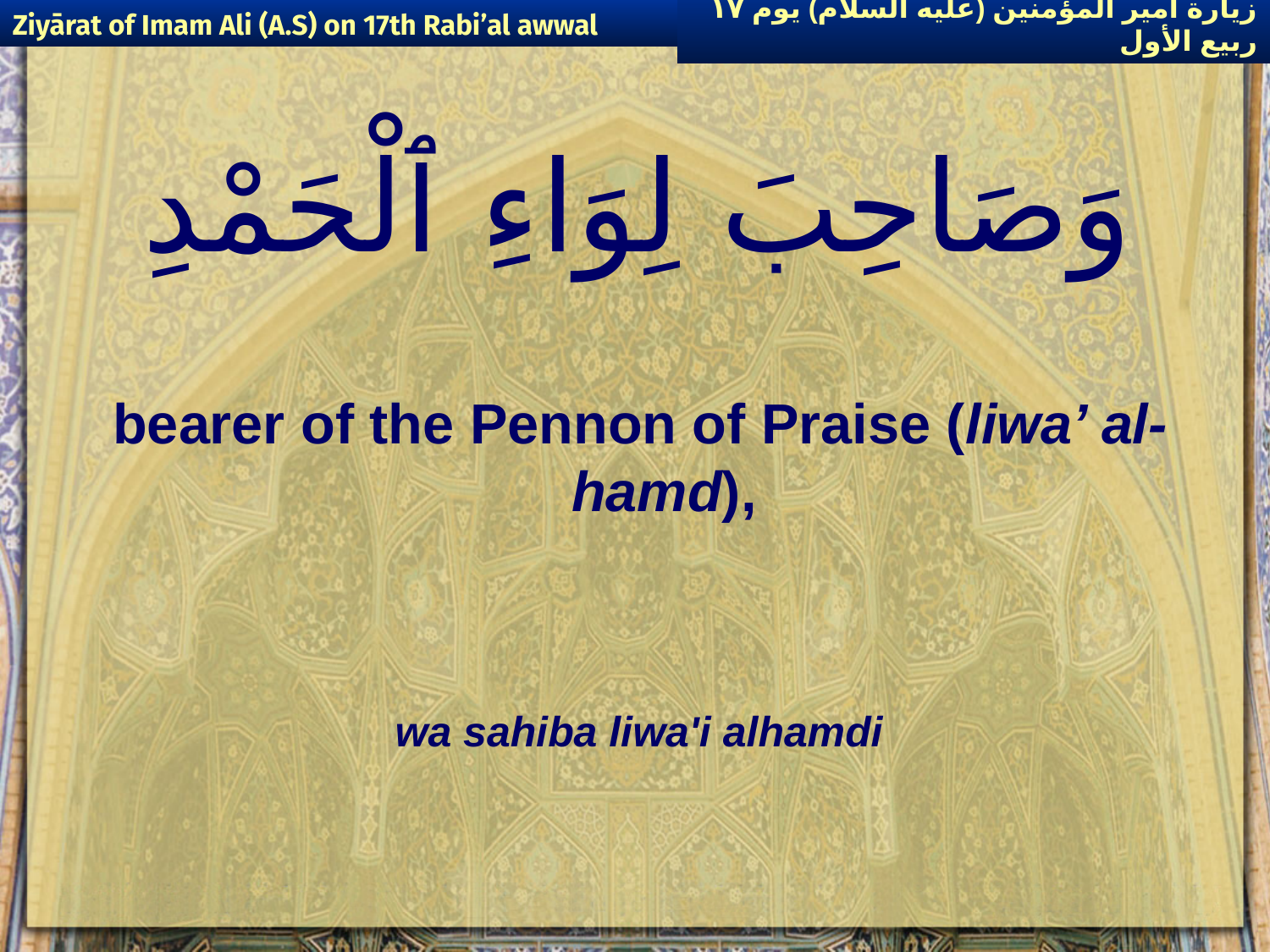

Ziyārat of Imam Ali (A.S) on 17th Rabi’al awwal
زيارة أمير المؤمنين (عليه السلام) يوم ١٧ ربيع الأول
# وَصَاحِبَ لِوَاءِ ٱلْحَمْدِ
bearer of the Pennon of Praise (liwa’ al-hamd),
wa sahiba liwa'i alhamdi